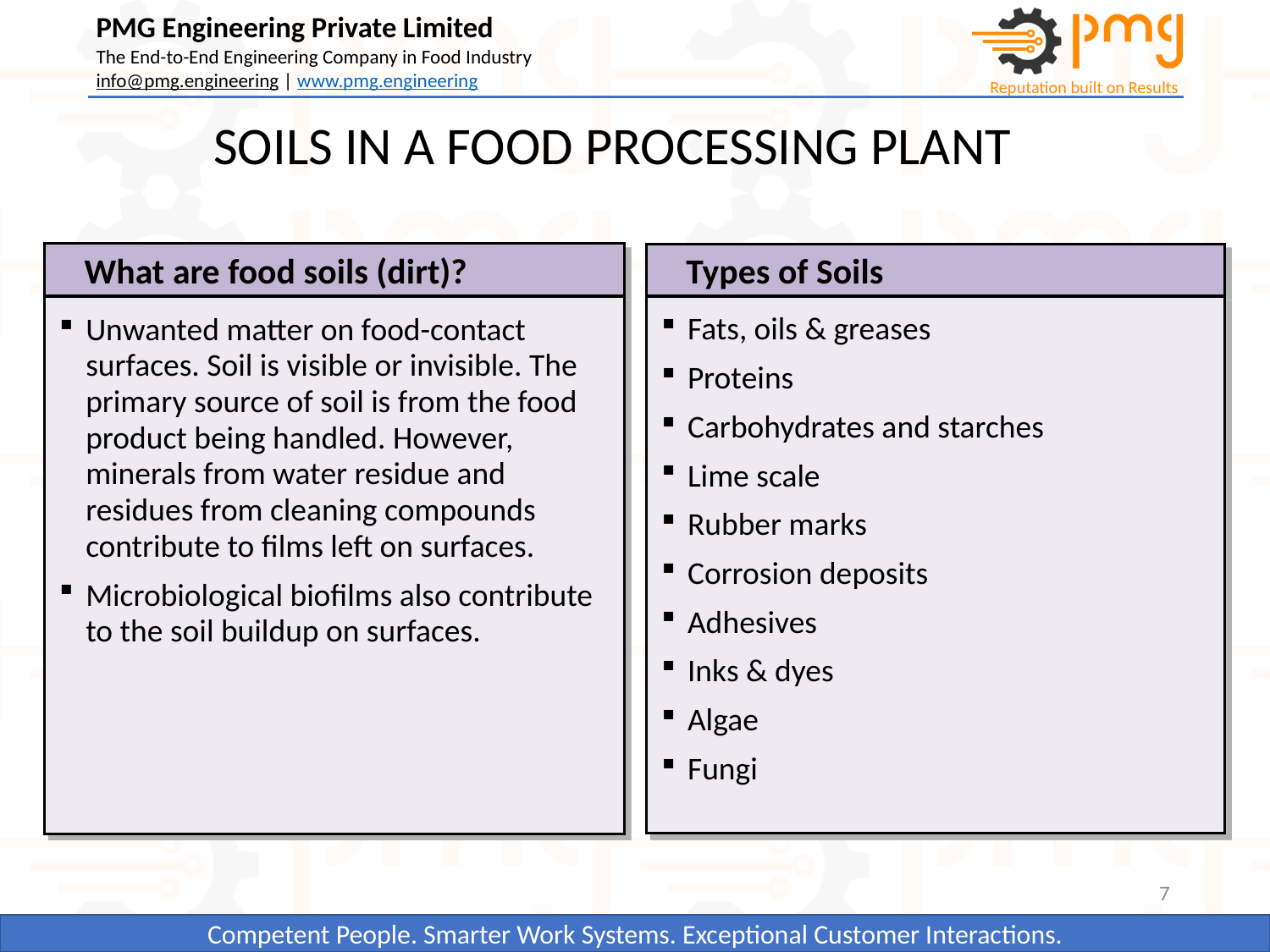

SOILS IN A FOOD PROCESSING PLANT
What are food soils (dirt)?
Types of Soils
Fats, oils & greases
Proteins
Carbohydrates and starches
Lime scale
Rubber marks
Corrosion deposits
Adhesives
Inks & dyes
Algae
Fungi
Unwanted matter on food-contact surfaces. Soil is visible or invisible. The primary source of soil is from the food product being handled. However, minerals from water residue and residues from cleaning compounds contribute to films left on surfaces.
Microbiological biofilms also contribute to the soil buildup on surfaces.

7